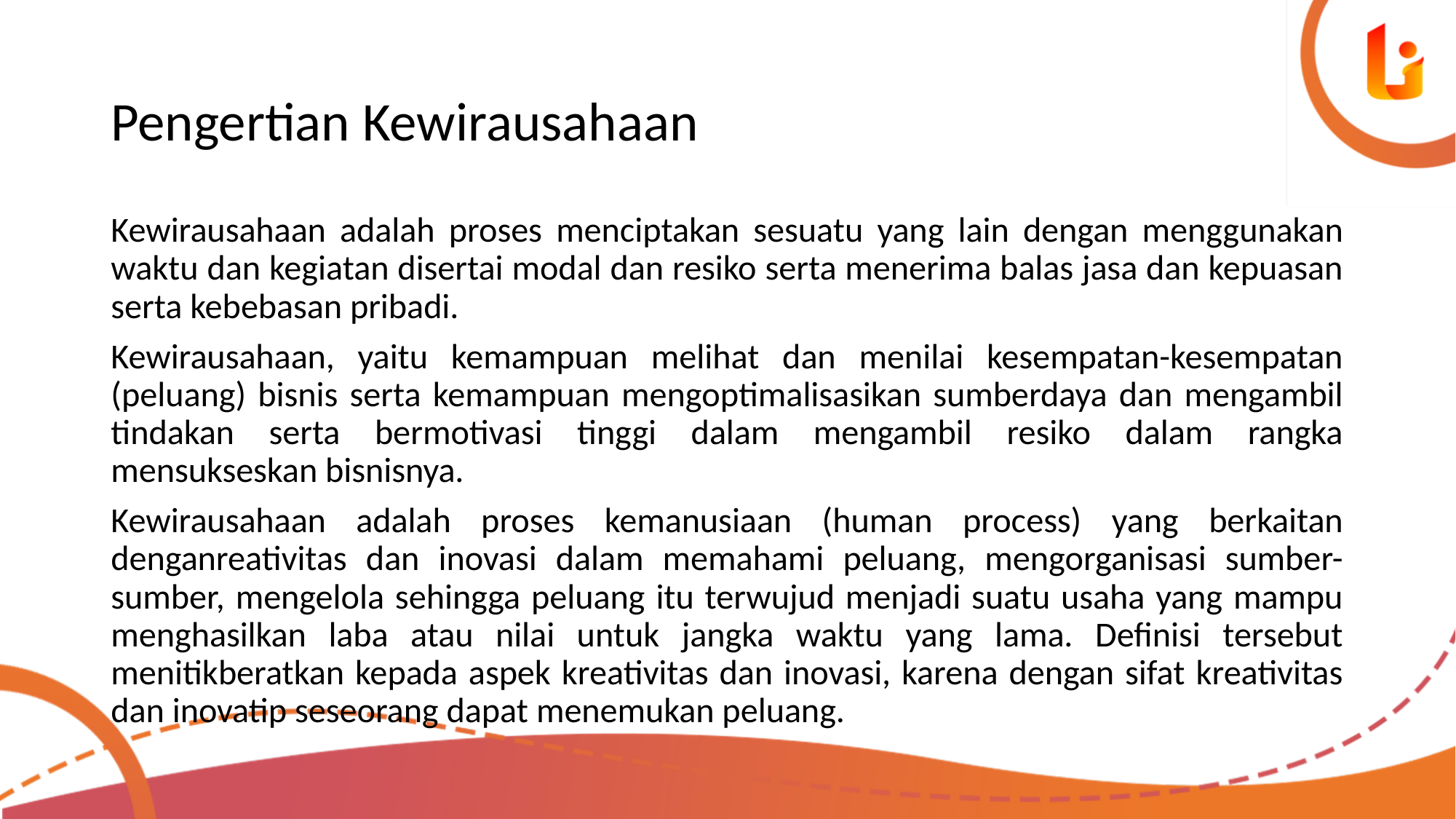

Pengertian Kewirausahaan
Kewirausahaan adalah proses menciptakan sesuatu yang lain dengan menggunakan waktu dan kegiatan disertai modal dan resiko serta menerima balas jasa dan kepuasan serta kebebasan pribadi.
Kewirausahaan, yaitu kemampuan melihat dan menilai kesempatan-kesempatan (peluang) bisnis serta kemampuan mengoptimalisasikan sumberdaya dan mengambil tindakan serta bermotivasi tinggi dalam mengambil resiko dalam rangka mensukseskan bisnisnya.
Kewirausahaan adalah proses kemanusiaan (human process) yang berkaitan denganreativitas dan inovasi dalam memahami peluang, mengorganisasi sumber-sumber, mengelola sehingga peluang itu terwujud menjadi suatu usaha yang mampu menghasilkan laba atau nilai untuk jangka waktu yang lama. Definisi tersebut menitikberatkan kepada aspek kreativitas dan inovasi, karena dengan sifat kreativitas dan inovatip seseorang dapat menemukan peluang.